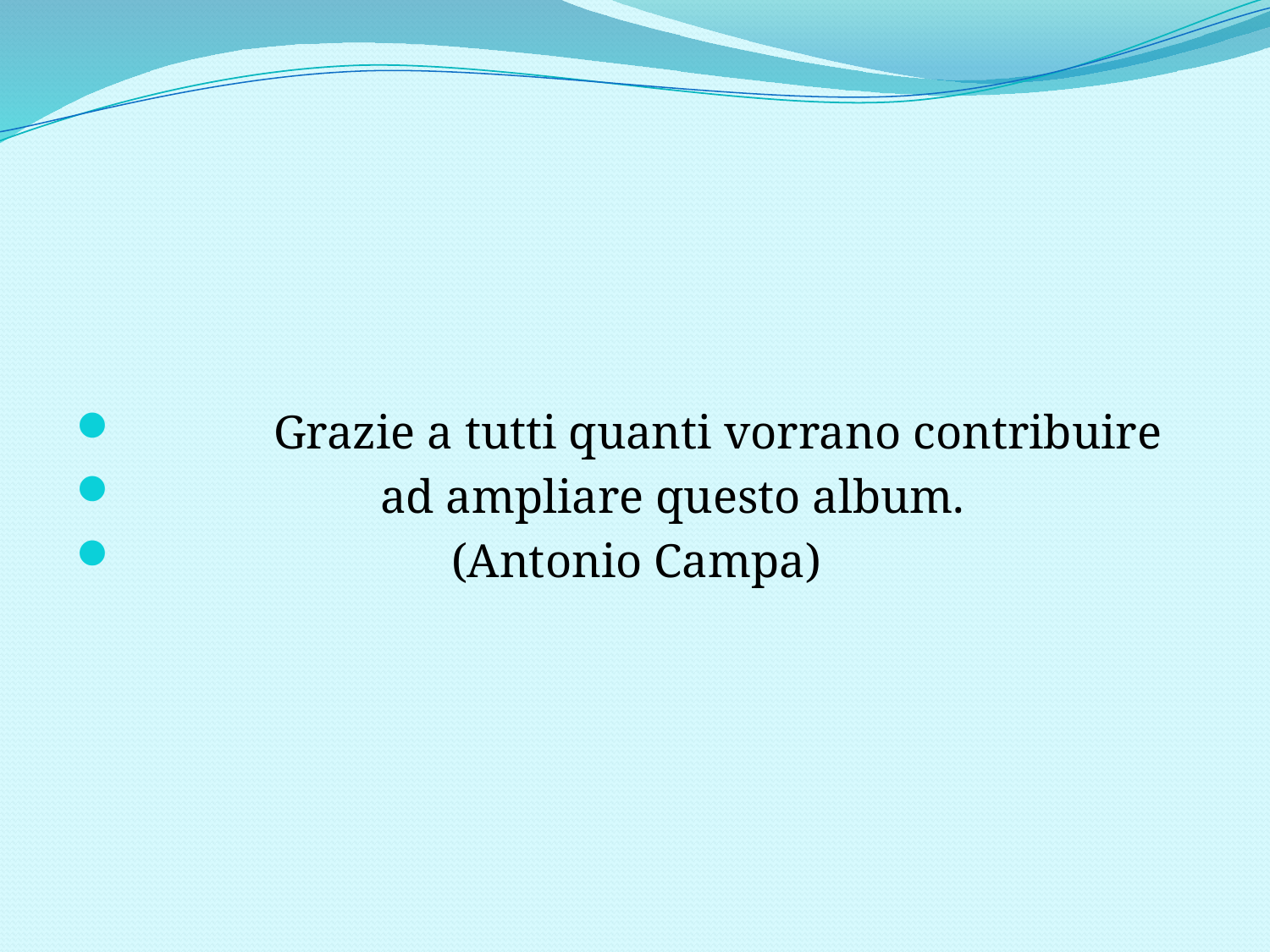

#

             Grazie a tutti quanti vorrano contribuire
                      ad ampliare questo album.
                            (Antonio Campa)